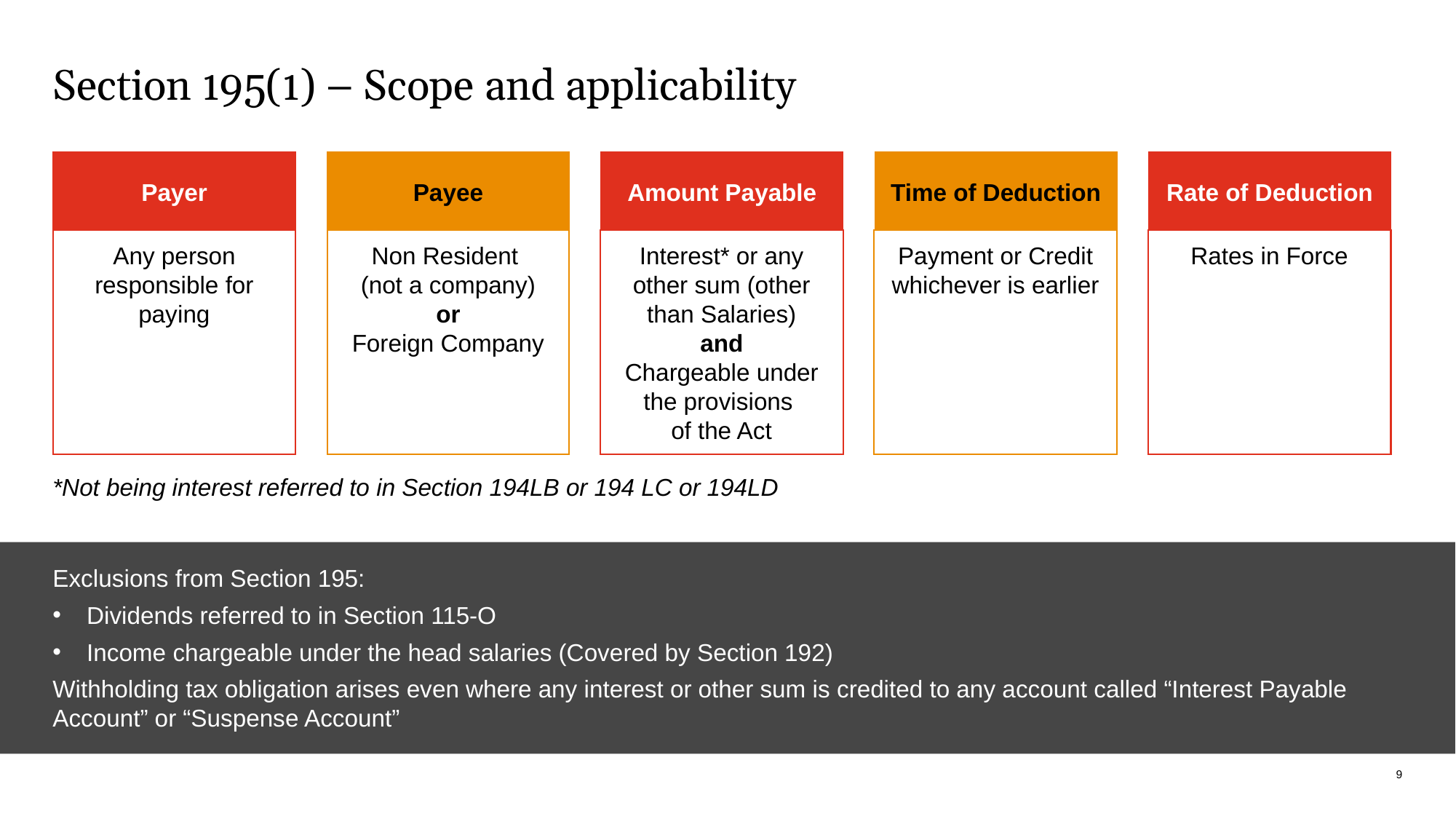

# Section 195(1) – Scope and applicability
Payer
Any person responsible for paying
Payee
Non Resident
(not a company)
or
Foreign Company
Amount Payable
Interest* or any other sum (other than Salaries)
and
Chargeable under the provisions
of the Act

Time of Deduction
Payment or Credit whichever is earlier
Rate of Deduction
Rates in Force
*Not being interest referred to in Section 194LB or 194 LC or 194LD

Exclusions from Section 195:
Dividends referred to in Section 115-O
Income chargeable under the head salaries (Covered by Section 192)
Withholding tax obligation arises even where any interest or other sum is credited to any account called “Interest Payable Account” or “Suspense Account”
9